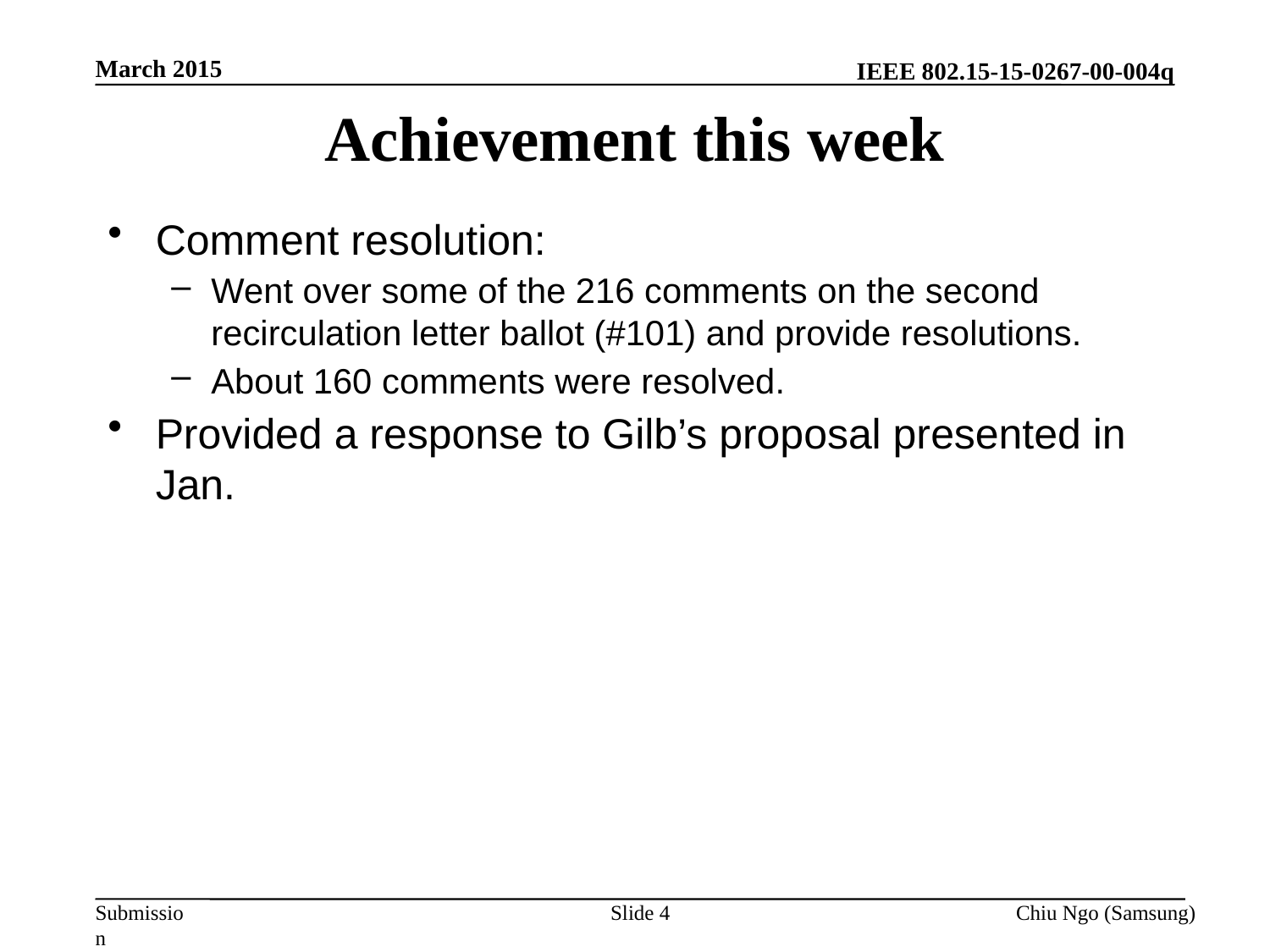

March 2015
# Achievement this week
Comment resolution:
Went over some of the 216 comments on the second recirculation letter ballot (#101) and provide resolutions.
About 160 comments were resolved.
Provided a response to Gilb’s proposal presented in Jan.
Slide 4
Chiu Ngo (Samsung)